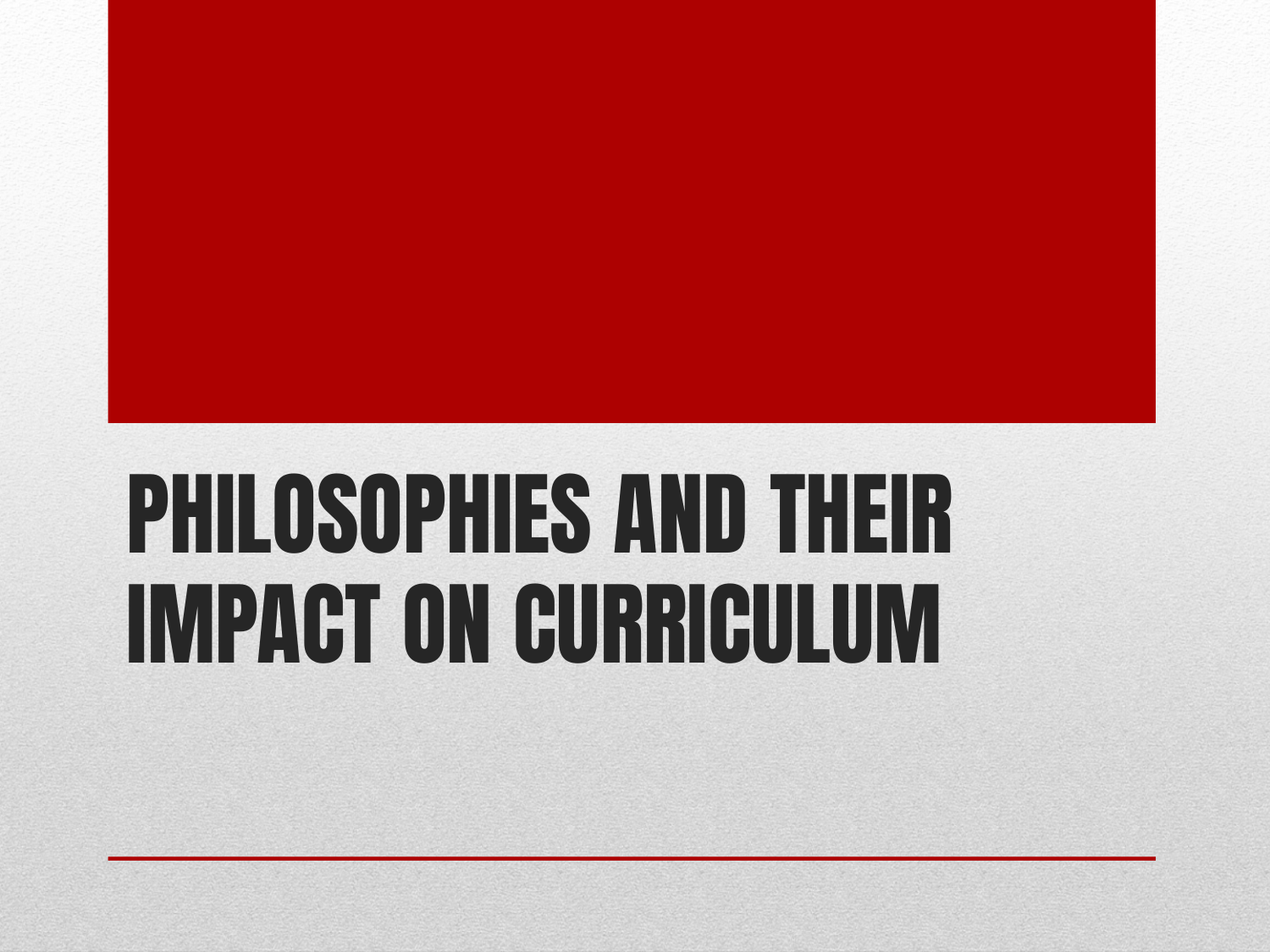

# Philosophies and their impact on Curriculum